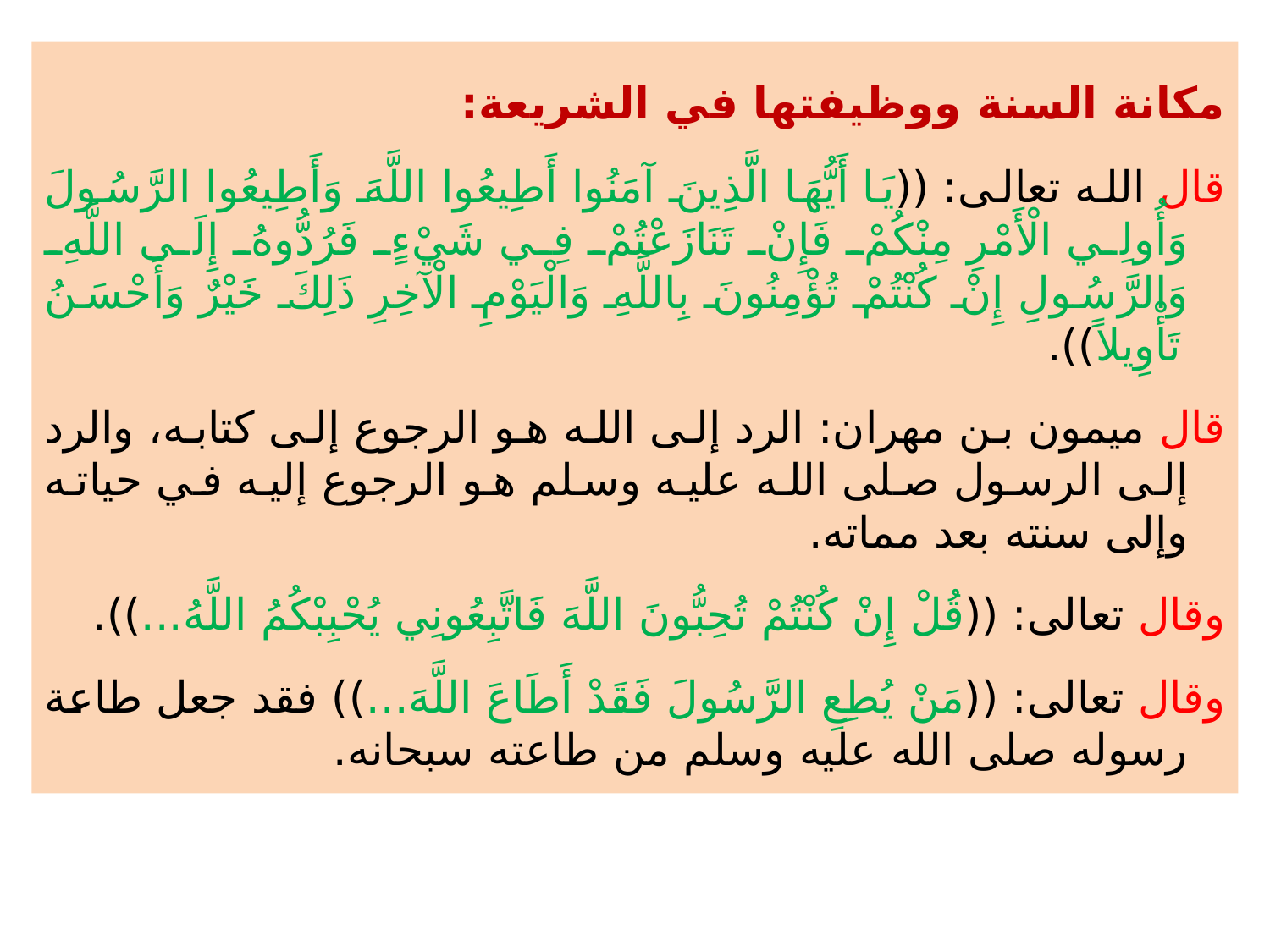

مكانة السنة ووظيفتها في الشريعة:

قال الله تعالى: ((يَا أَيُّهَا الَّذِينَ آمَنُوا أَطِيعُوا اللَّهَ وَأَطِيعُوا الرَّسُولَ وَأُولِي الْأَمْرِ مِنْكُمْ فَإِنْ تَنَازَعْتُمْ فِي شَيْءٍ فَرُدُّوهُ إِلَى اللَّهِ وَالرَّسُولِ إِنْ كُنْتُمْ تُؤْمِنُونَ بِاللَّهِ وَالْيَوْمِ الْآخِرِ ذَلِكَ خَيْرٌ وَأَحْسَنُ تَأْوِيلاً)).

قال ميمون بن مهران: الرد إلى الله هو الرجوع إلى كتابه، والرد إلى الرسول صلى الله عليه وسلم هو الرجوع إليه في حياته وإلى سنته بعد مماته.

وقال تعالى: ((قُلْ إِنْ كُنْتُمْ تُحِبُّونَ اللَّهَ فَاتَّبِعُونِي يُحْبِبْكُمُ اللَّهُ...)).

وقال تعالى: ((مَنْ يُطِعِ الرَّسُولَ فَقَدْ أَطَاعَ اللَّهَ...)) فقد جعل طاعة رسوله صلى الله عليه وسلم من طاعته سبحانه.